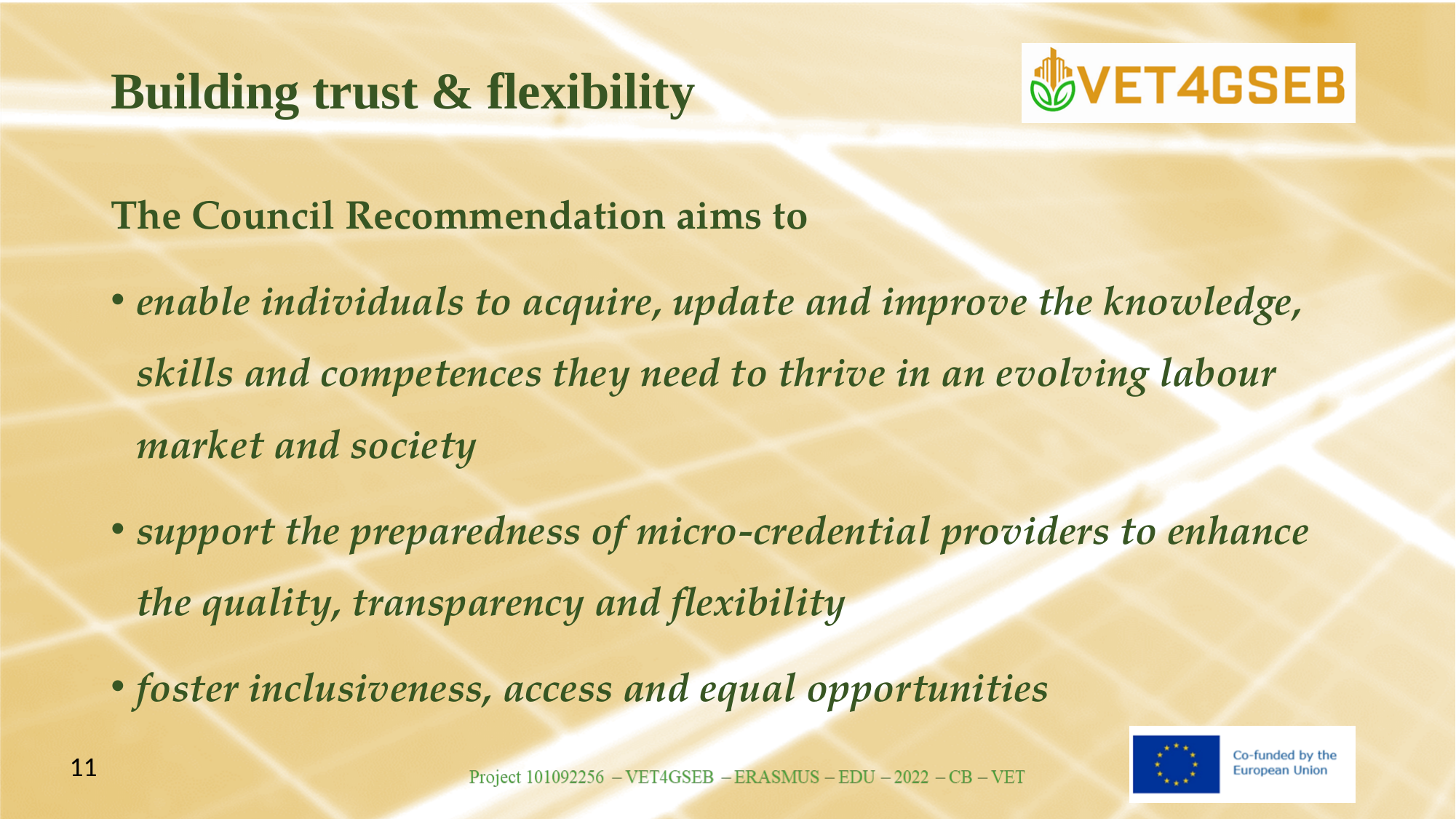

# Building trust & flexibility
The Council Recommendation aims to
enable individuals to acquire, update and improve the knowledge, skills and competences they need to thrive in an evolving labour market and society
support the preparedness of micro-credential providers to enhance the quality, transparency and flexibility
foster inclusiveness, access and equal opportunities